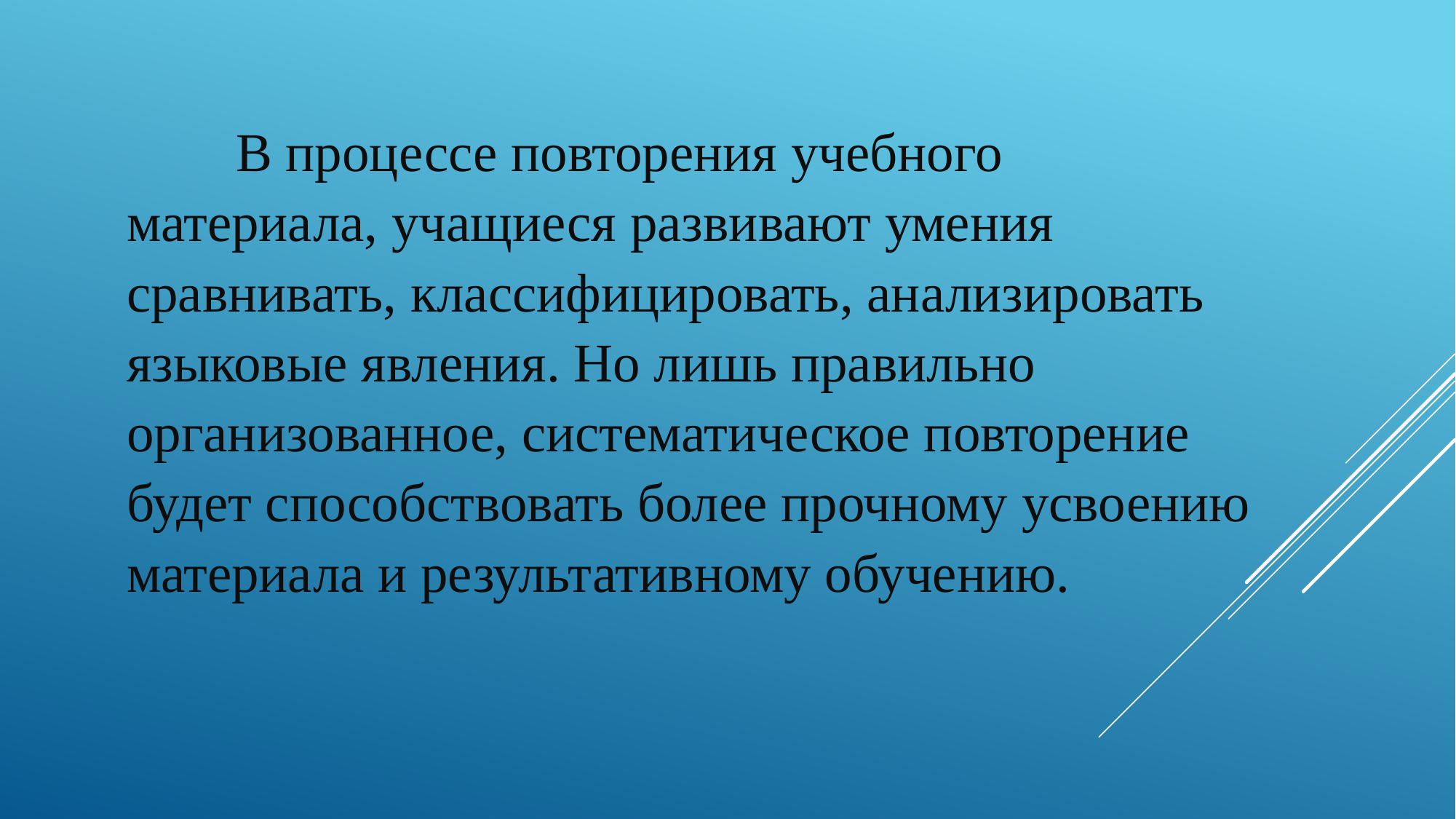

В процессе повторения учебного материала, учащиеся развивают умения сравнивать, классифицировать, анализировать языковые явления. Но лишь правильно организованное, систематическое повторение будет способствовать более прочному усвоению материала и результативному обучению.